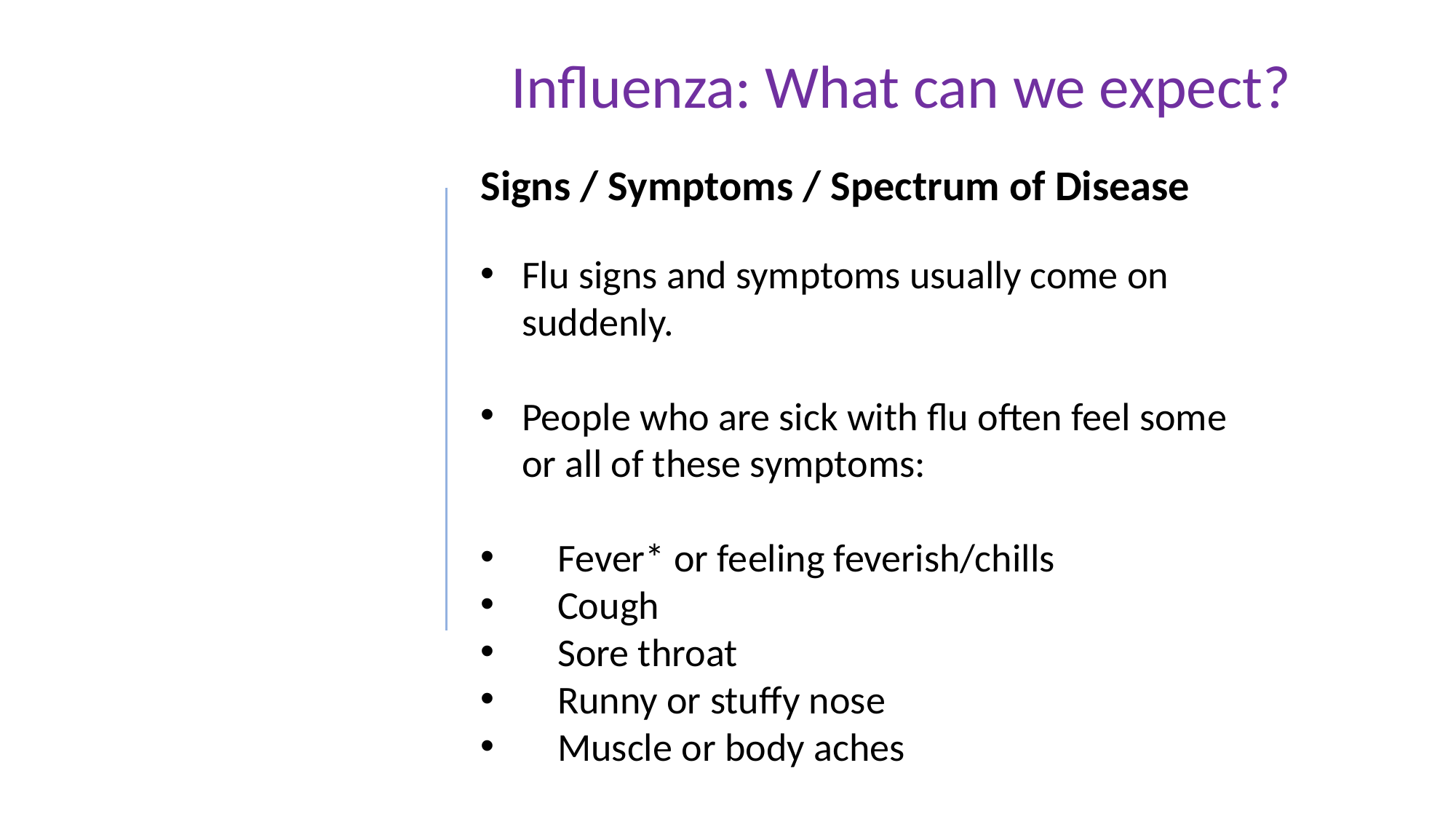

Influenza: What can we expect?
Signs / Symptoms / Spectrum of Disease

Flu signs and symptoms usually come on suddenly.

People who are sick with flu often feel some or all of these symptoms:

    Fever* or feeling feverish/chills
    Cough
    Sore throat
    Runny or stuffy nose
    Muscle or body aches
29